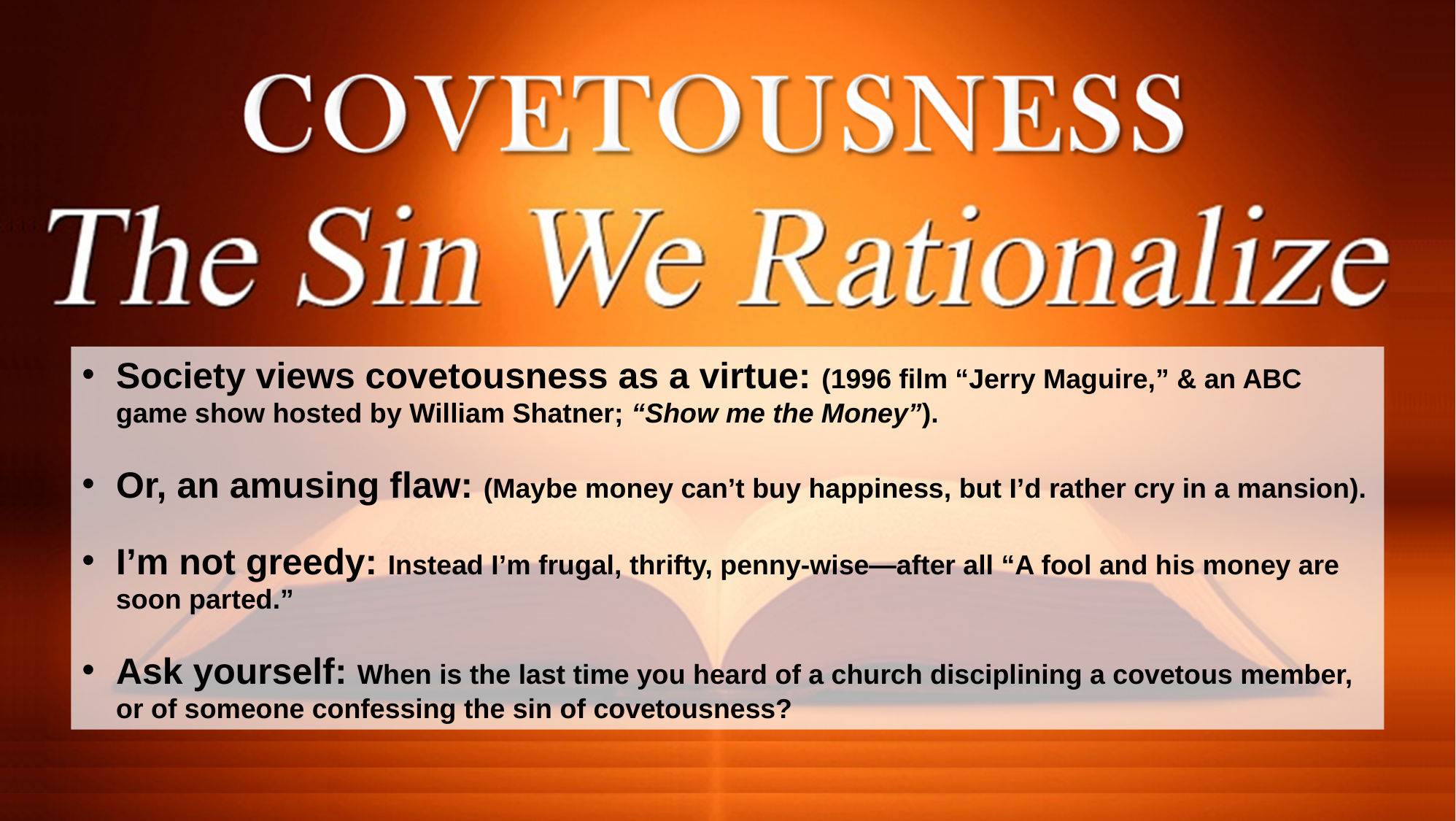

Society views covetousness as a virtue: (1996 film “Jerry Maguire,” & an ABC game show hosted by William Shatner; “Show me the Money”).

Or, an amusing flaw: (Maybe money can’t buy happiness, but I’d rather cry in a mansion).

I’m not greedy: Instead I’m frugal, thrifty, penny-wise—after all “A fool and his money are soon parted.”

Ask yourself: When is the last time you heard of a church disciplining a covetous member, or of someone confessing the sin of covetousness?